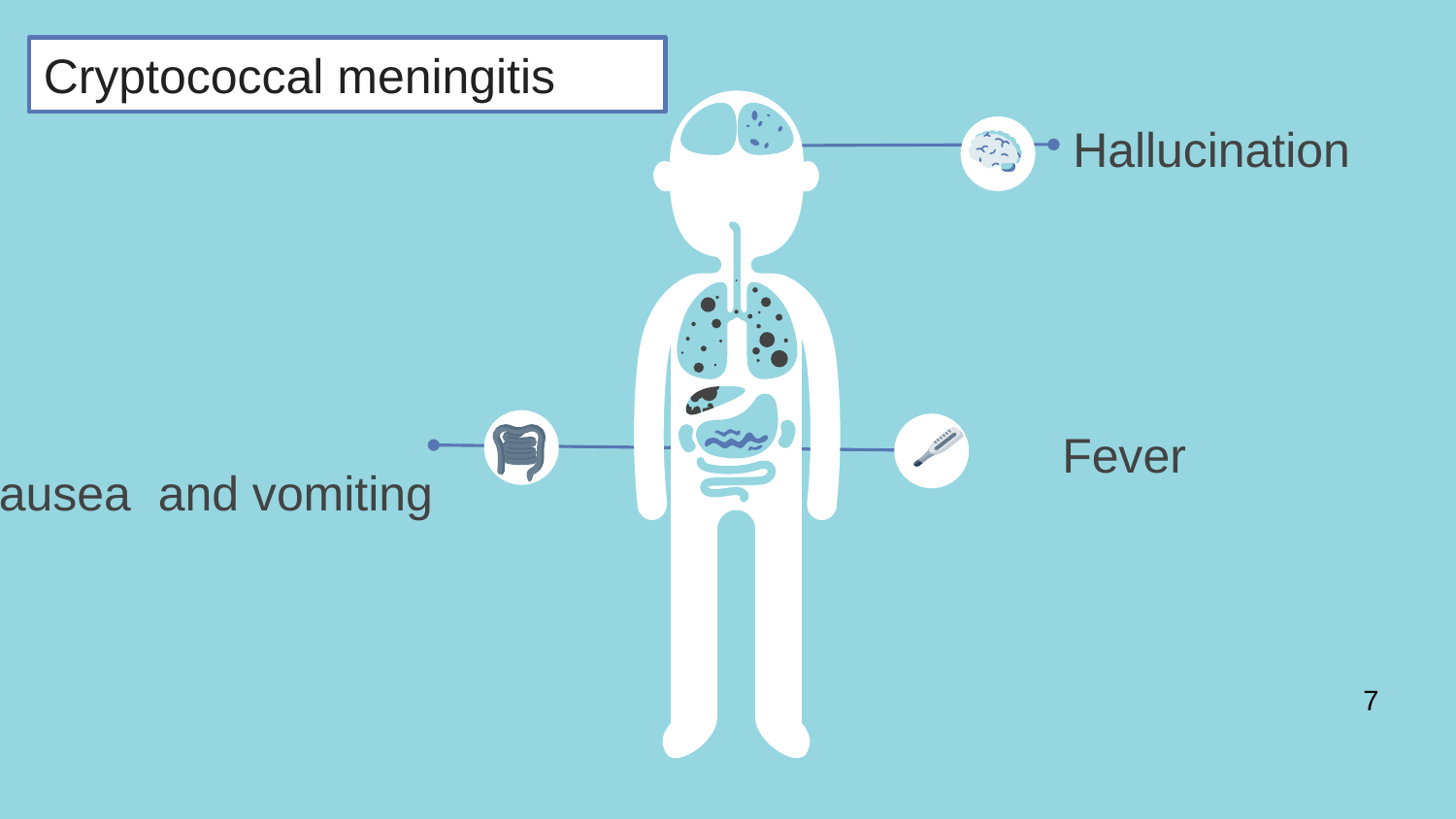

# Cryptococcal meningitis

Hallucination

Fever

Nausea  and vomiting
7